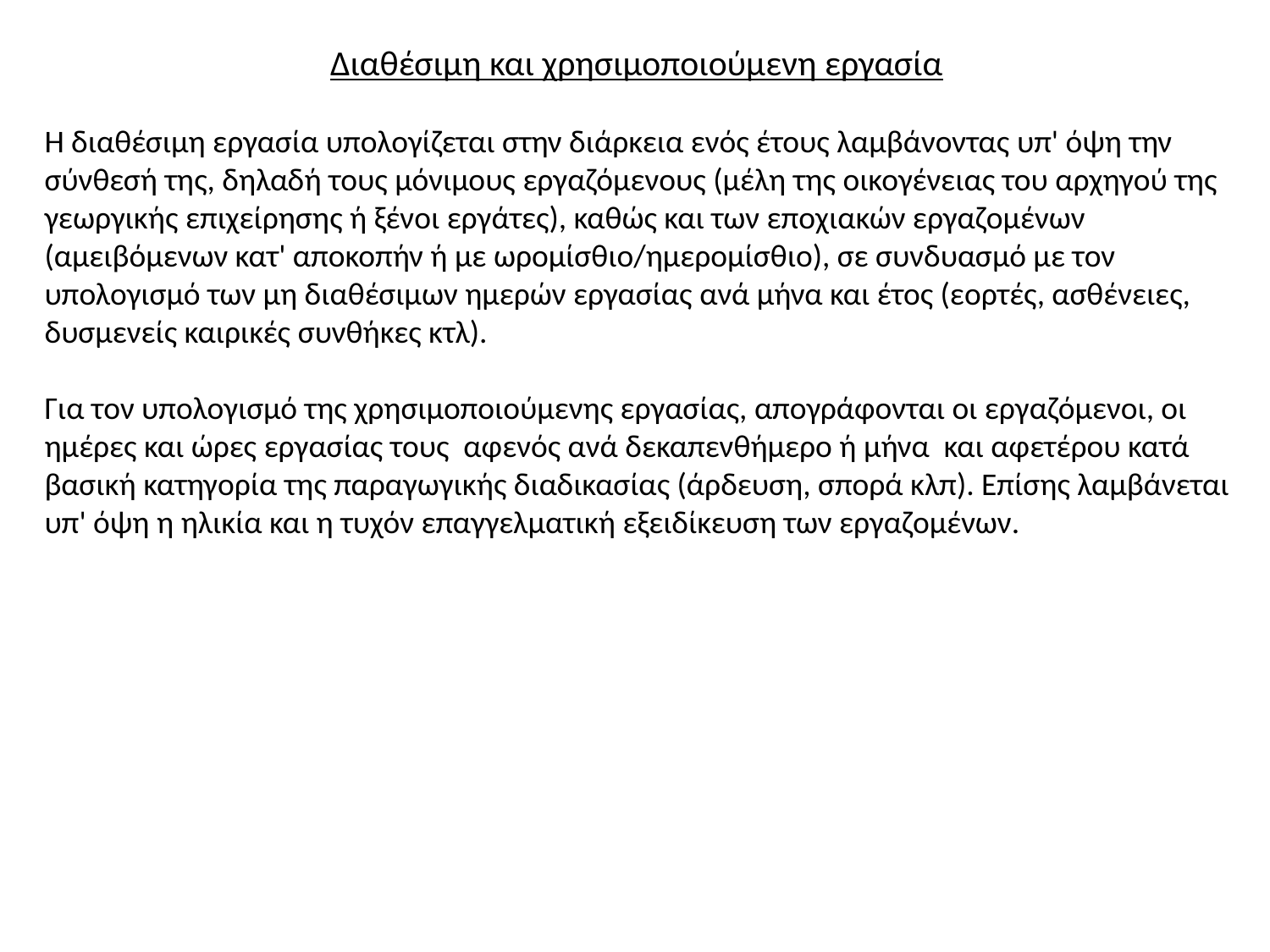

Διαθέσιμη και χρησιμοποιούμενη εργασία

Η διαθέσιμη εργασία υπολογίζεται στην διάρκεια ενός έτους λαμβάνοντας υπ' όψη την σύνθεσή της, δηλαδή τους μόνιμους εργαζόμενους (μέλη της οικογένειας του αρχηγού της γεωργικής επιχείρησης ή ξένοι εργάτες), καθώς και των εποχιακών εργαζομένων (αμειβόμενων κατ' αποκοπήν ή με ωρομίσθιο/ημερομίσθιο), σε συνδυασμό με τον υπολογισμό των μη διαθέσιμων ημερών εργασίας ανά μήνα και έτος (εορτές, ασθένειες, δυσμενείς καιρικές συνθήκες κτλ).

Για τον υπολογισμό της χρησιμοποιούμενης εργασίας, απογράφονται οι εργαζόμενοι, οι ημέρες και ώρες εργασίας τους  αφενός ανά δεκαπενθήμερο ή μήνα  και αφετέρου κατά βασική κατηγορία της παραγωγικής διαδικασίας (άρδευση, σπορά κλπ). Επίσης λαμβάνεται υπ' όψη η ηλικία και η τυχόν επαγγελματική εξειδίκευση των εργαζομένων.